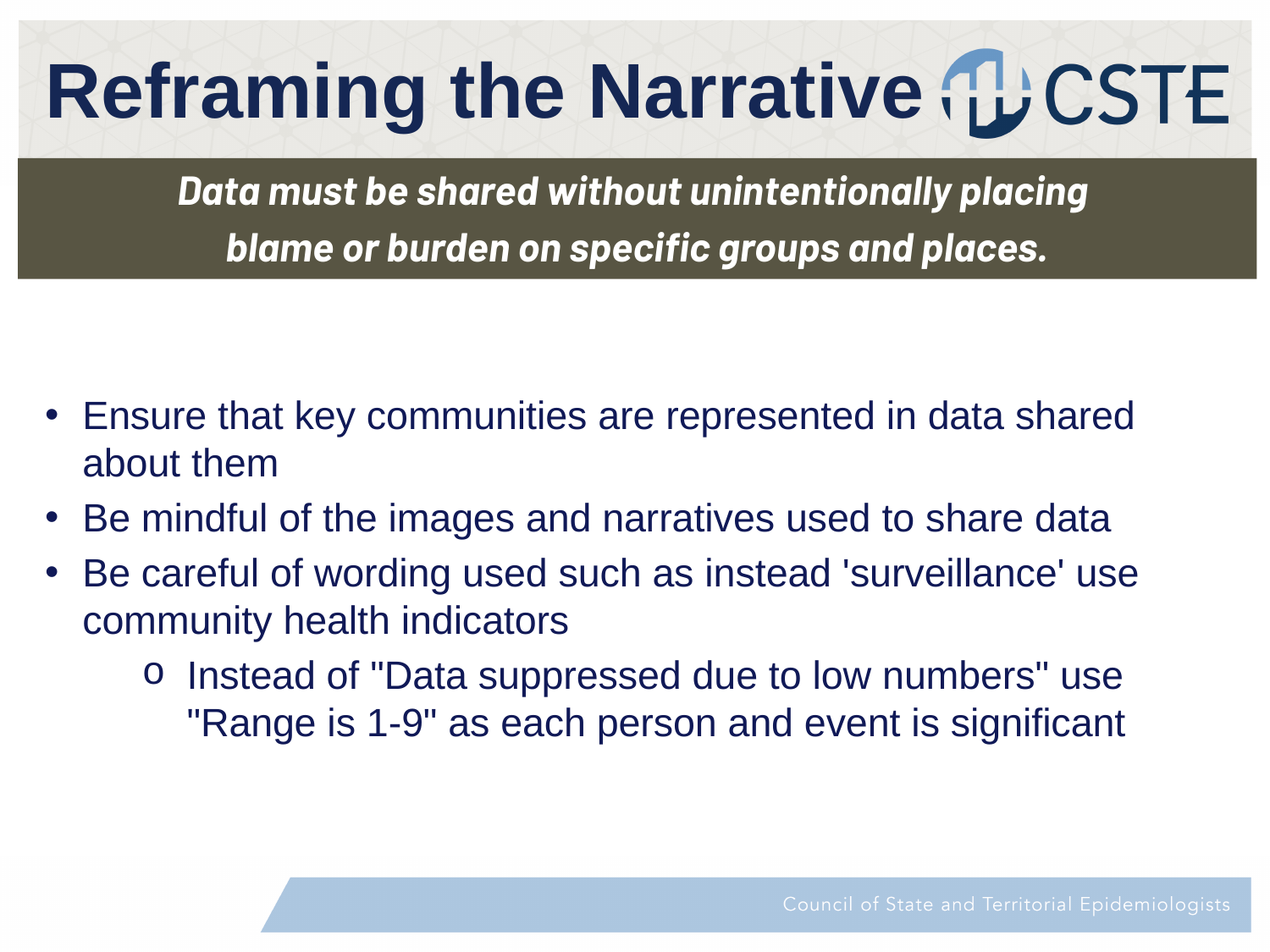

# Reframing the Narrative
Data must be shared without unintentionally placing
blame or burden on specific groups and places.

Ensure that key communities are represented in data shared about them
Be mindful of the images and narratives used to share data
Be careful of wording used such as instead 'surveillance' use community health indicators
Instead of "Data suppressed due to low numbers" use "Range is 1-9" as each person and event is significant